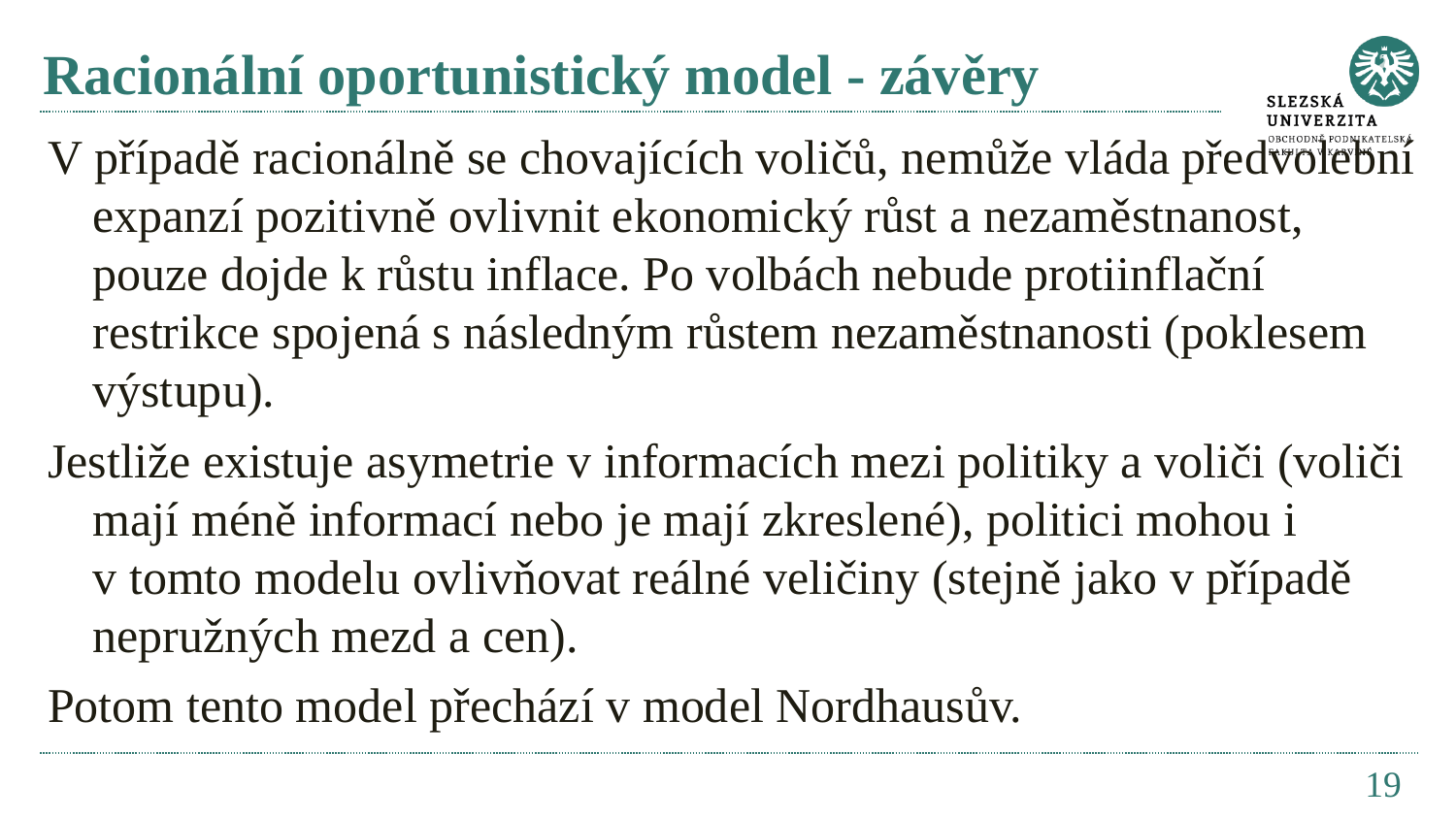

# Racionální oportunistický model - závěry
V případě racionálně se chovajících voličů, nemůže vláda předvolební expanzí pozitivně ovlivnit ekonomický růst a nezaměstnanost, pouze dojde k růstu inflace. Po volbách nebude protiinflační restrikce spojená s následným růstem nezaměstnanosti (poklesem výstupu).
Jestliže existuje asymetrie v informacích mezi politiky a voliči (voliči mají méně informací nebo je mají zkreslené), politici mohou i v tomto modelu ovlivňovat reálné veličiny (stejně jako v případě nepružných mezd a cen).
Potom tento model přechází v model Nordhausův.

19